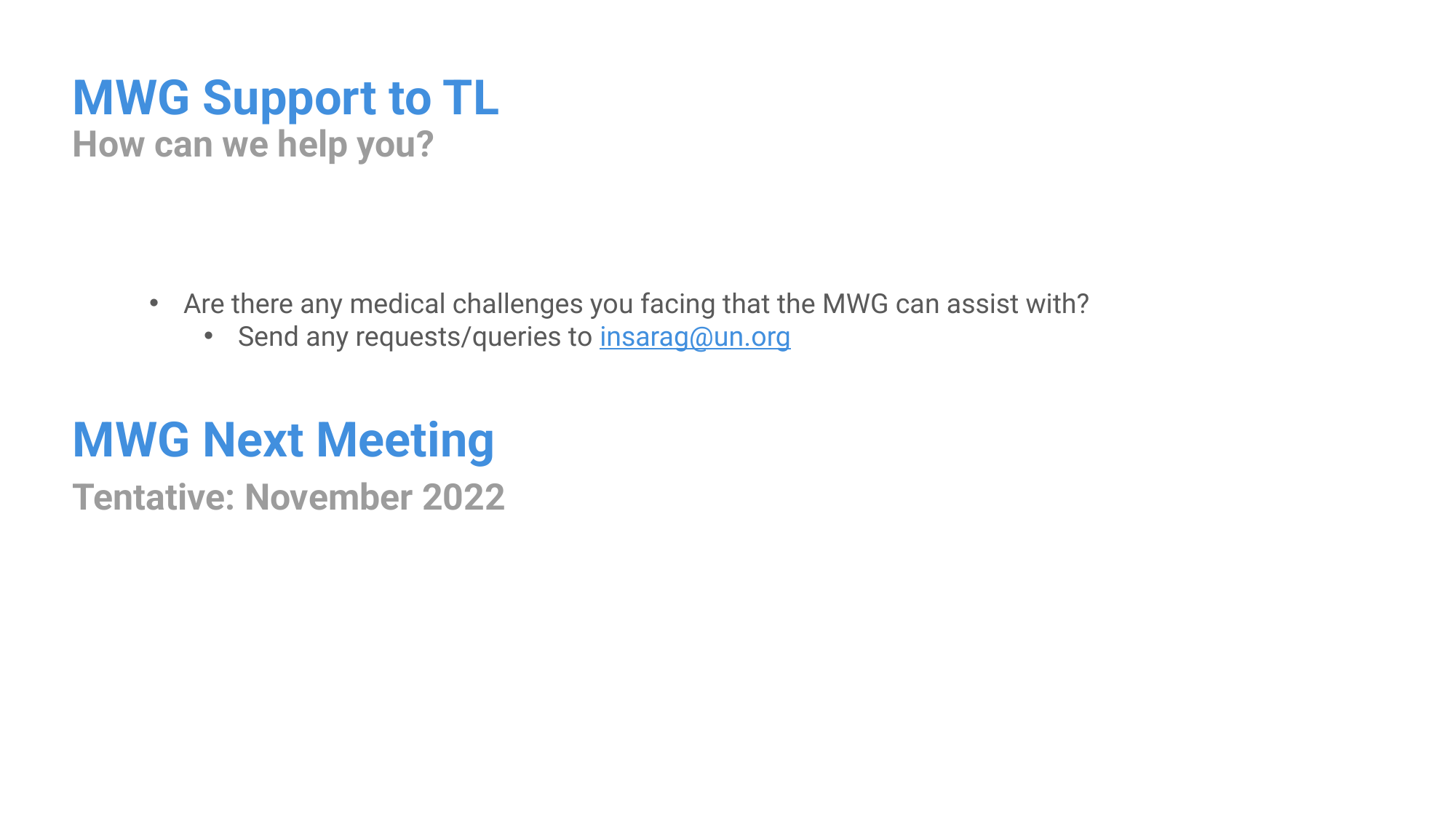

# MWG Support to TL
How can we help you?

Are there any medical challenges you facing that the MWG can assist with?
Send any requests/queries to insarag@un.org
MWG Next Meeting
Tentative: November 2022